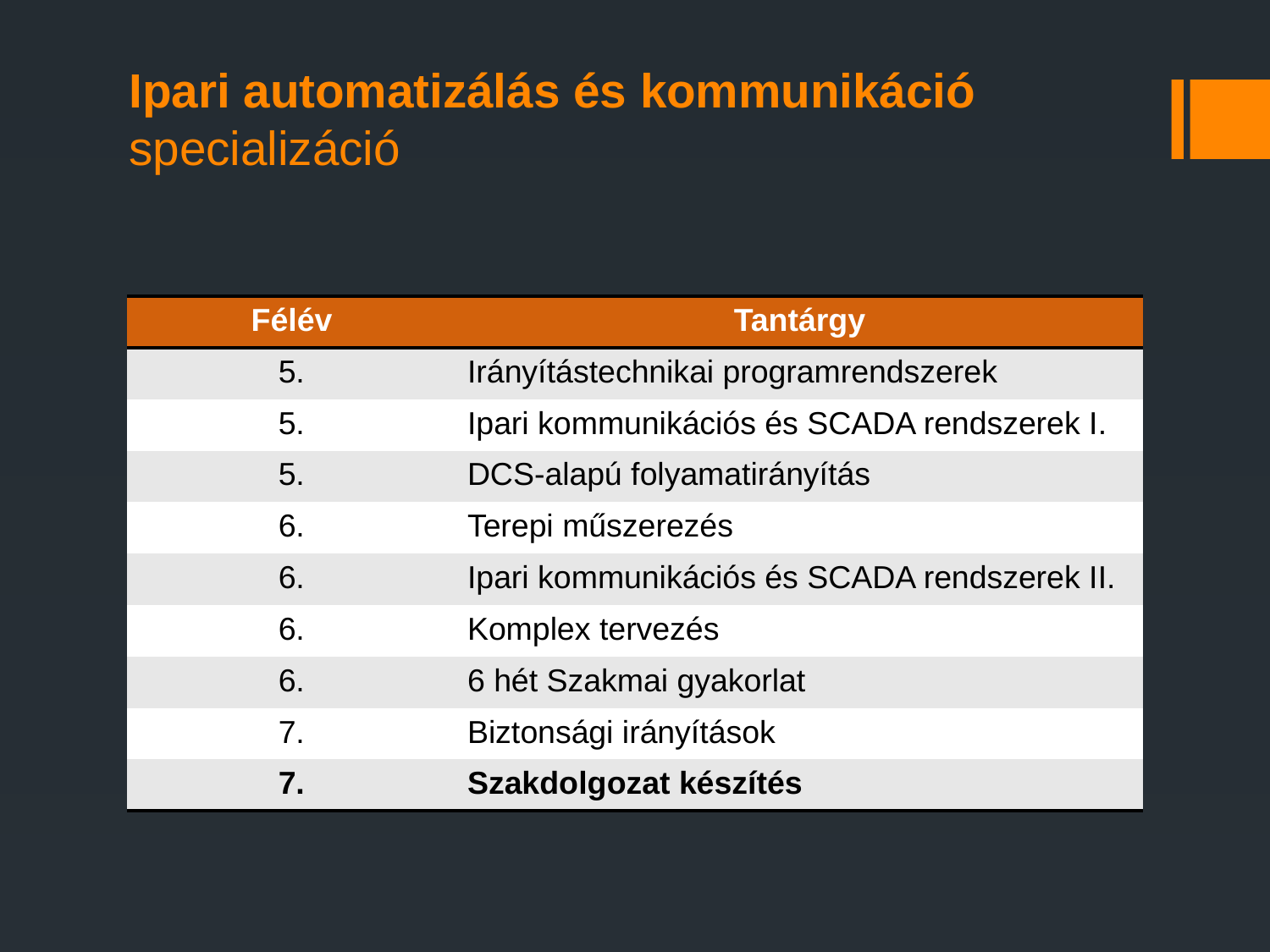

# Ipari automatizálás és kommunikáció  specializáció
| Félév | Tantárgy |
| --- | --- |
| 5. | Irányítástechnikai programrendszerek |
| 5. | Ipari kommunikációs és SCADA rendszerek I. |
| 5. | DCS-alapú folyamatirányítás |
| 6. | Terepi műszerezés |
| 6. | Ipari kommunikációs és SCADA rendszerek II. |
| 6. | Komplex tervezés |
| 6. | 6 hét Szakmai gyakorlat |
| 7. | Biztonsági irányítások |
| 7. | Szakdolgozat készítés |